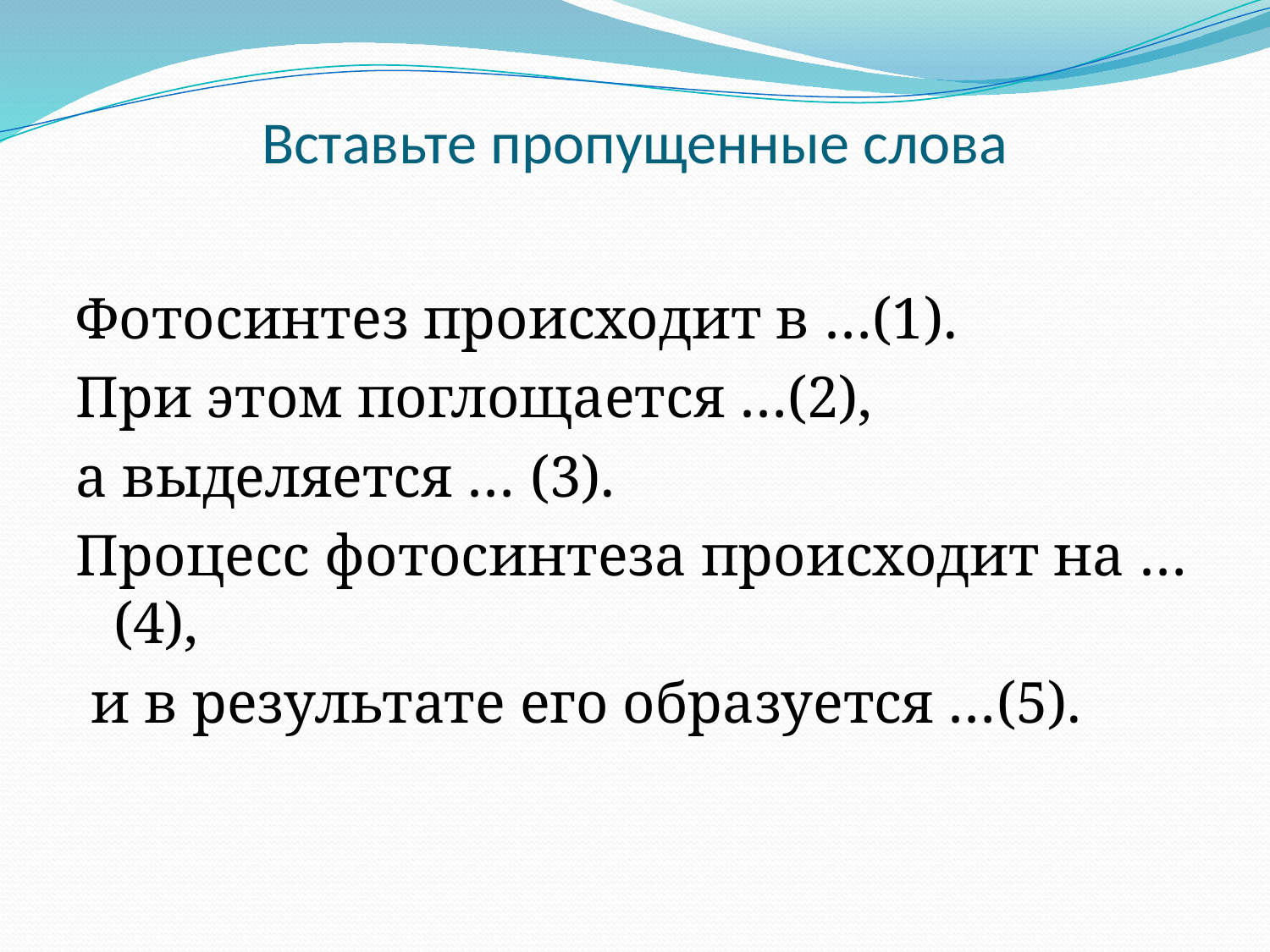

# Вставьте пропущенные слова
Фотосинтез происходит в …(1).
При этом поглощается …(2),
а выделяется … (3).
Процесс фотосинтеза происходит на …(4),
 и в результате его образуется …(5).